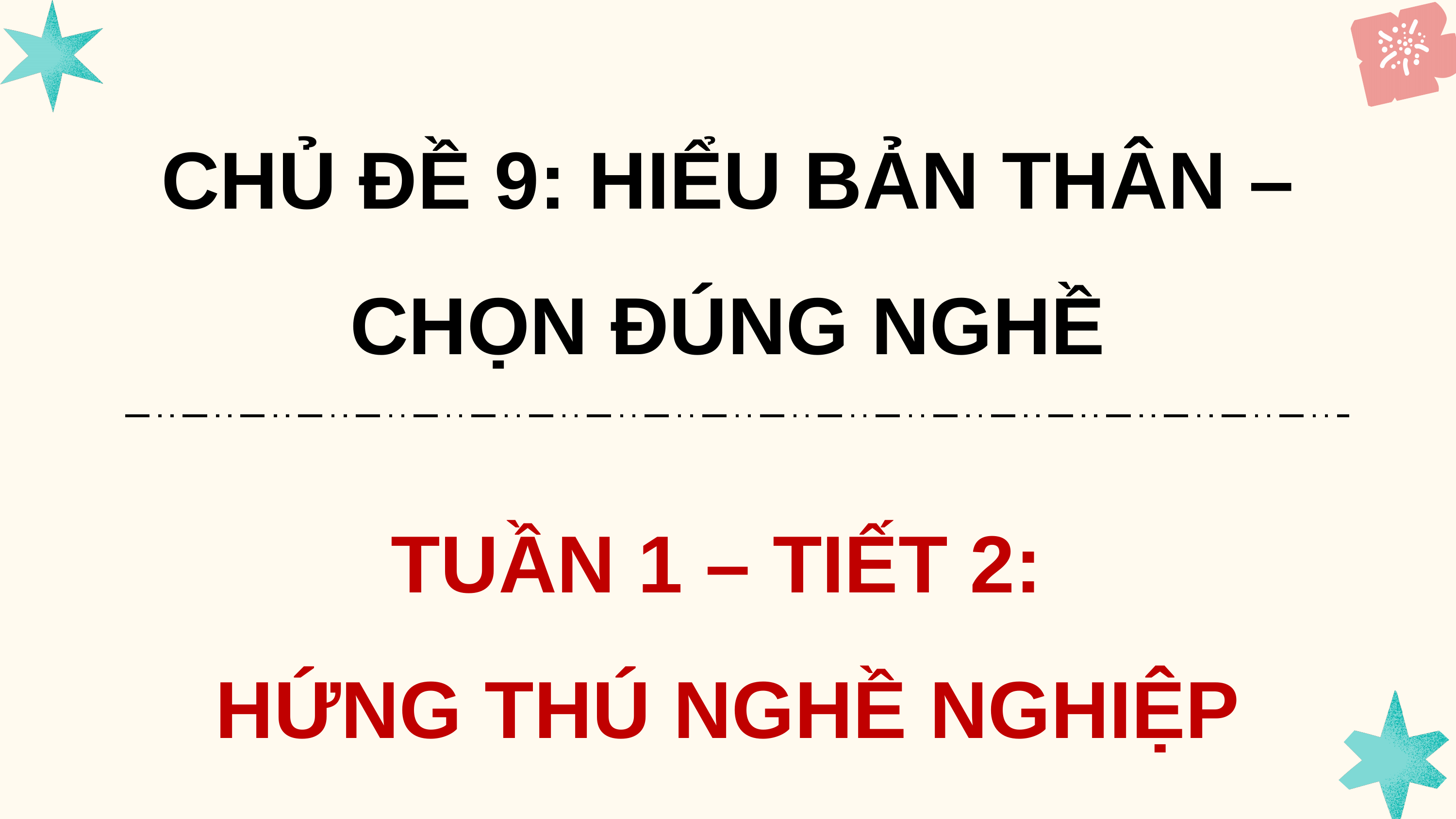

CHỦ ĐỀ 9: HIỂU BẢN THÂN – CHỌN ĐÚNG NGHỀ
TUẦN 1 – TIẾT 2:
HỨNG THÚ NGHỀ NGHIỆP